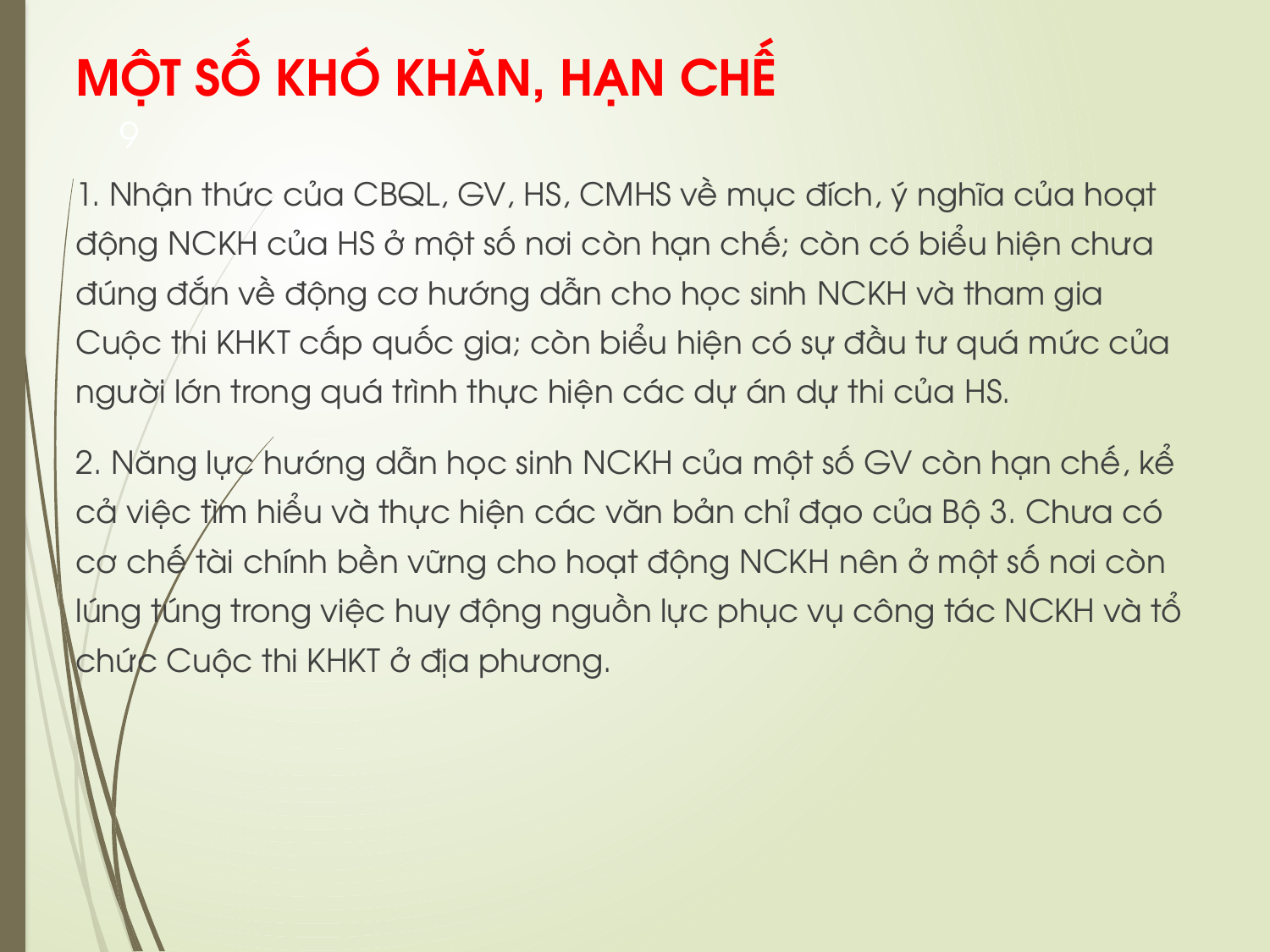

# MỘT SỐ KHÓ KHĂN, HẠN CHẾ
9
1. Nhận thức của CBQL, GV, HS, CMHS về mục đích, ý nghĩa của hoạt động NCKH của HS ở một số nơi còn hạn chế; còn có biểu hiện chưa đúng đắn về động cơ hướng dẫn cho học sinh NCKH và tham gia Cuộc thi KHKT cấp quốc gia; còn biểu hiện có sự đầu tư quá mức của người lớn trong quá trình thực hiện các dự án dự thi của HS.
2. Năng lực hướng dẫn học sinh NCKH của một số GV còn hạn chế, kể cả việc tìm hiểu và thực hiện các văn bản chỉ đạo của Bộ 3. Chưa có cơ chế tài chính bền vững cho hoạt động NCKH nên ở một số nơi còn lúng túng trong việc huy động nguồn lực phục vụ công tác NCKH và tổ chức Cuộc thi KHKT ở địa phương.